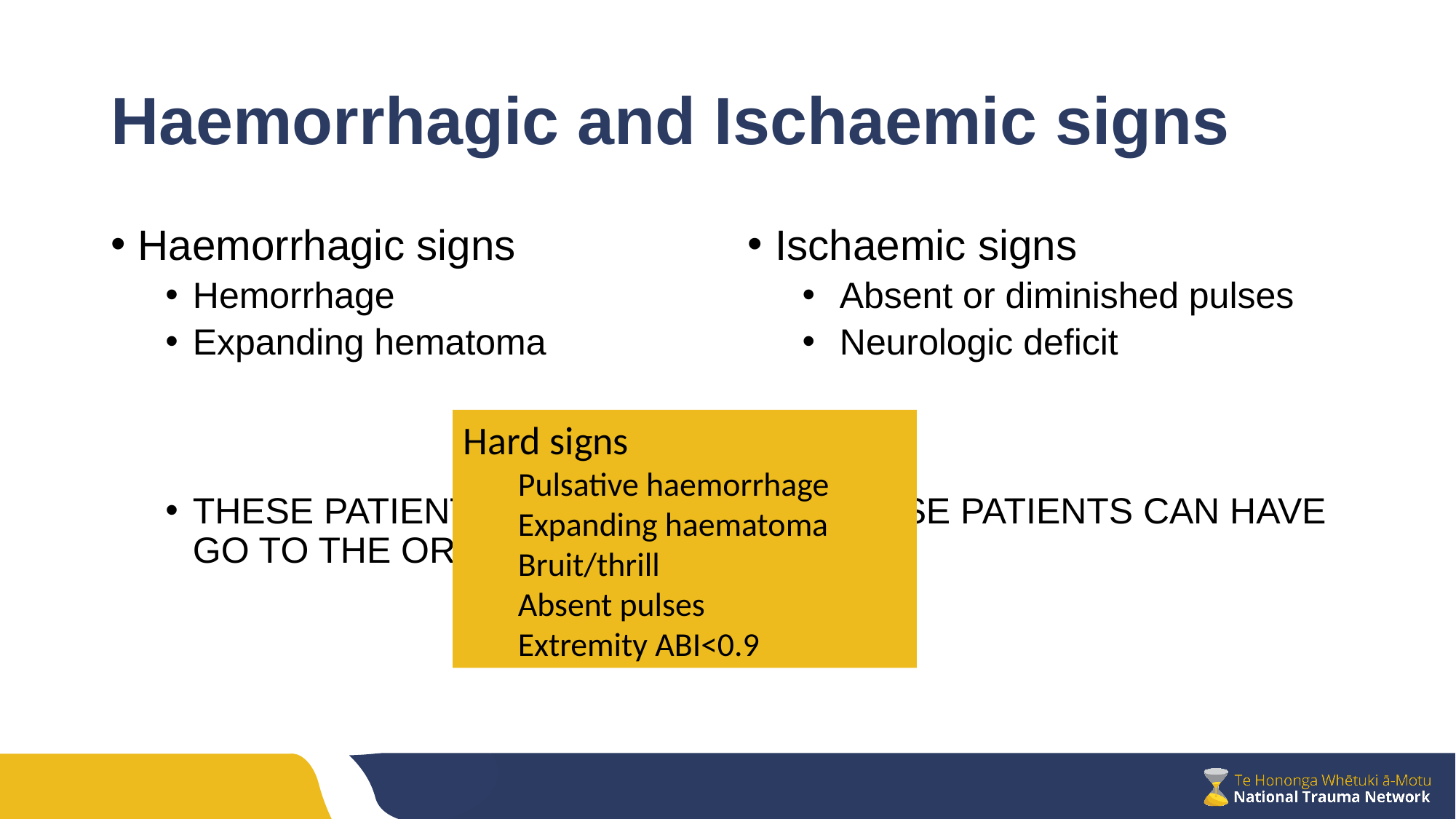

# Haemorrhagic and Ischaemic signs
Haemorrhagic signs
Hemorrhage
Expanding hematoma

THESE PATIENTS NEED TO GO TO THE OR
Ischaemic signs
 Absent or diminished pulses
 Neurologic deficit

THESE PATIENTS CAN HAVE CT
Hard signs
Pulsative haemorrhage
Expanding haematoma
Bruit/thrill
Absent pulses
Extremity ABI<0.9